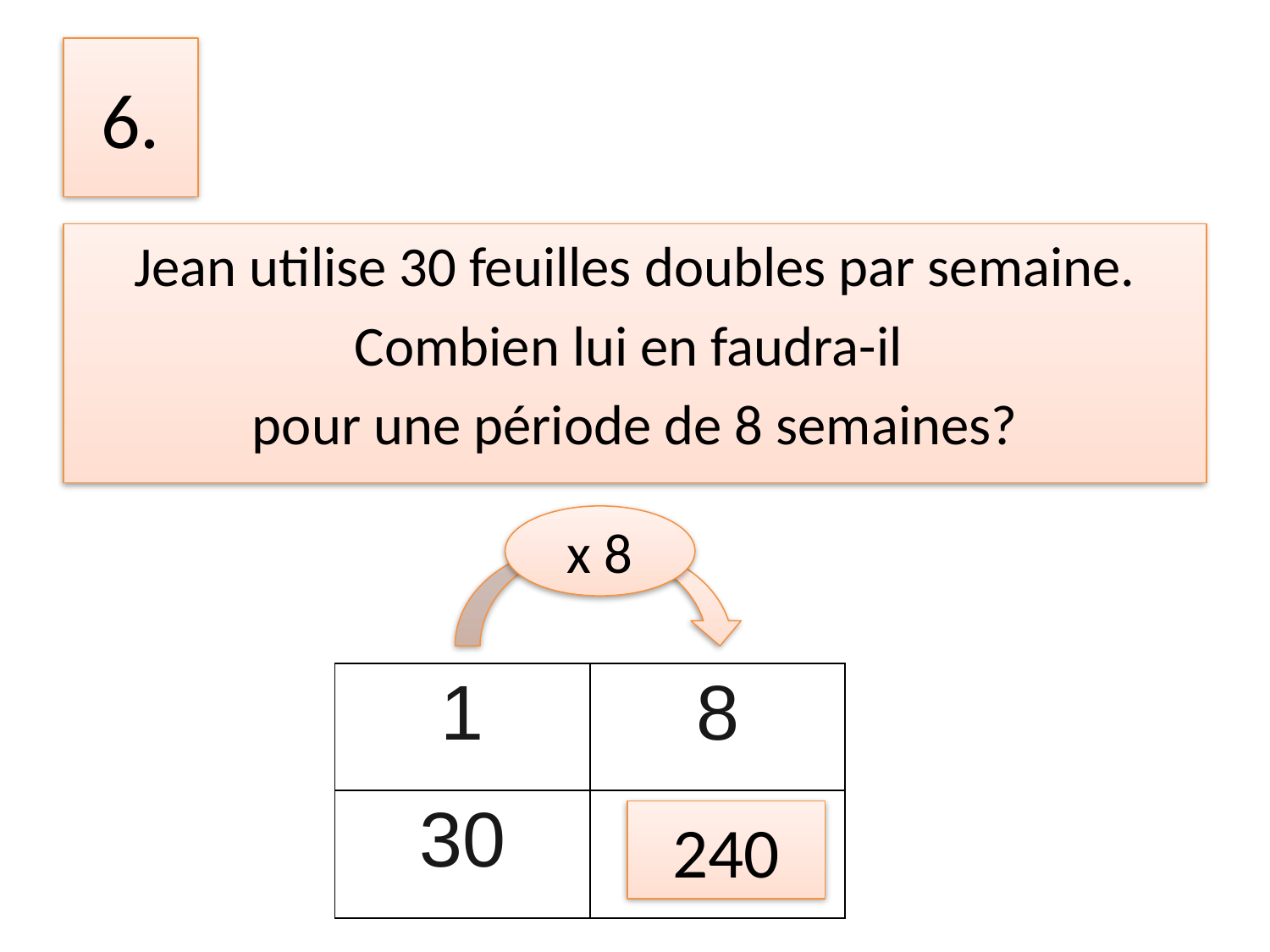

# 6.
Jean utilise 30 feuilles doubles par semaine.
Combien lui en faudra-il
pour une période de 8 semaines?
x 8

| 1 | 8 |
| --- | --- |
| 30 |  |
240